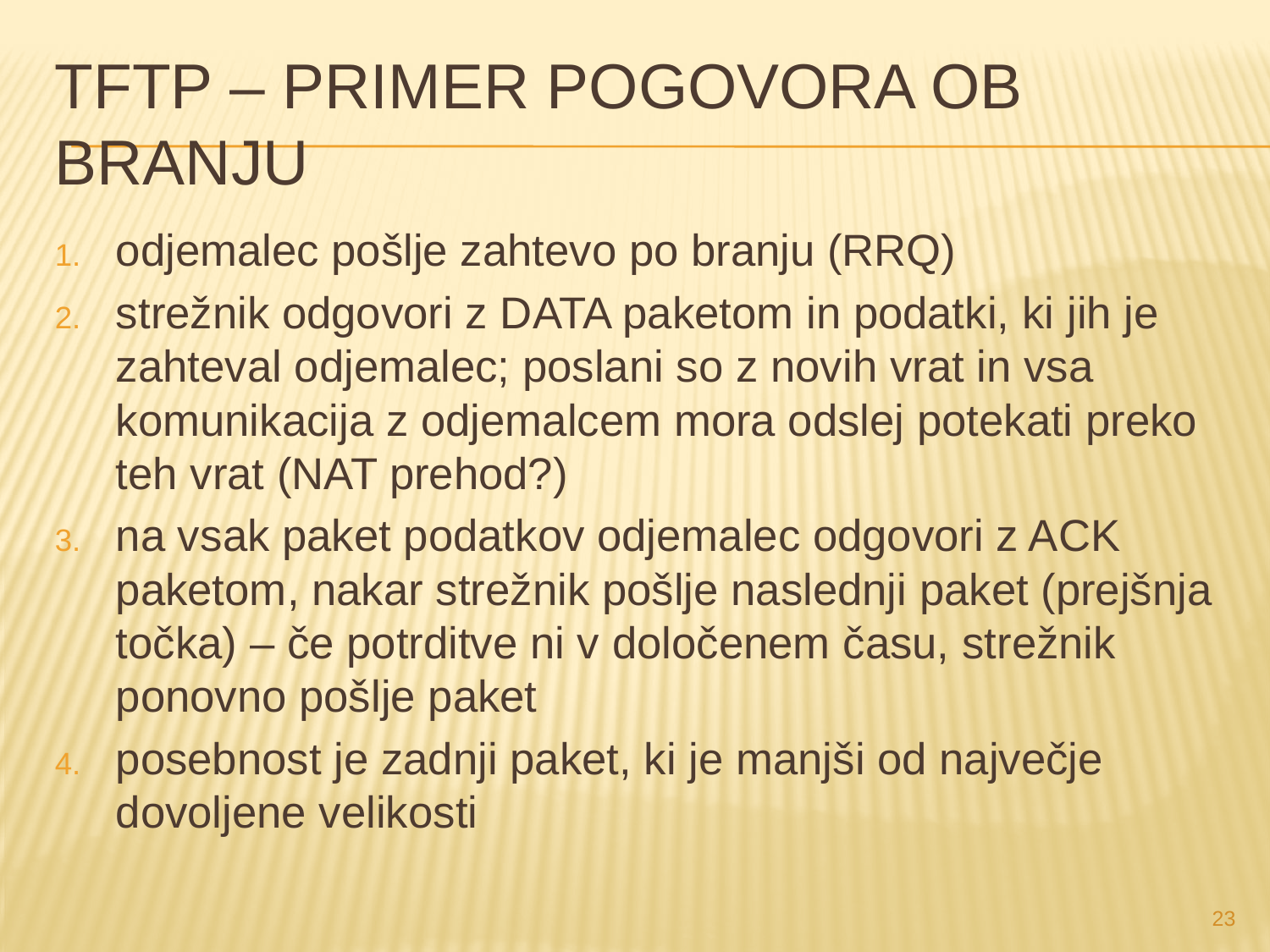

# tftp – primer pogovora ob branju
odjemalec pošlje zahtevo po branju (RRQ)
strežnik odgovori z DATA paketom in podatki, ki jih je zahteval odjemalec; poslani so z novih vrat in vsa komunikacija z odjemalcem mora odslej potekati preko teh vrat (NAT prehod?)
na vsak paket podatkov odjemalec odgovori z ACK paketom, nakar strežnik pošlje naslednji paket (prejšnja točka) – če potrditve ni v določenem času, strežnik ponovno pošlje paket
posebnost je zadnji paket, ki je manjši od največje dovoljene velikosti

23